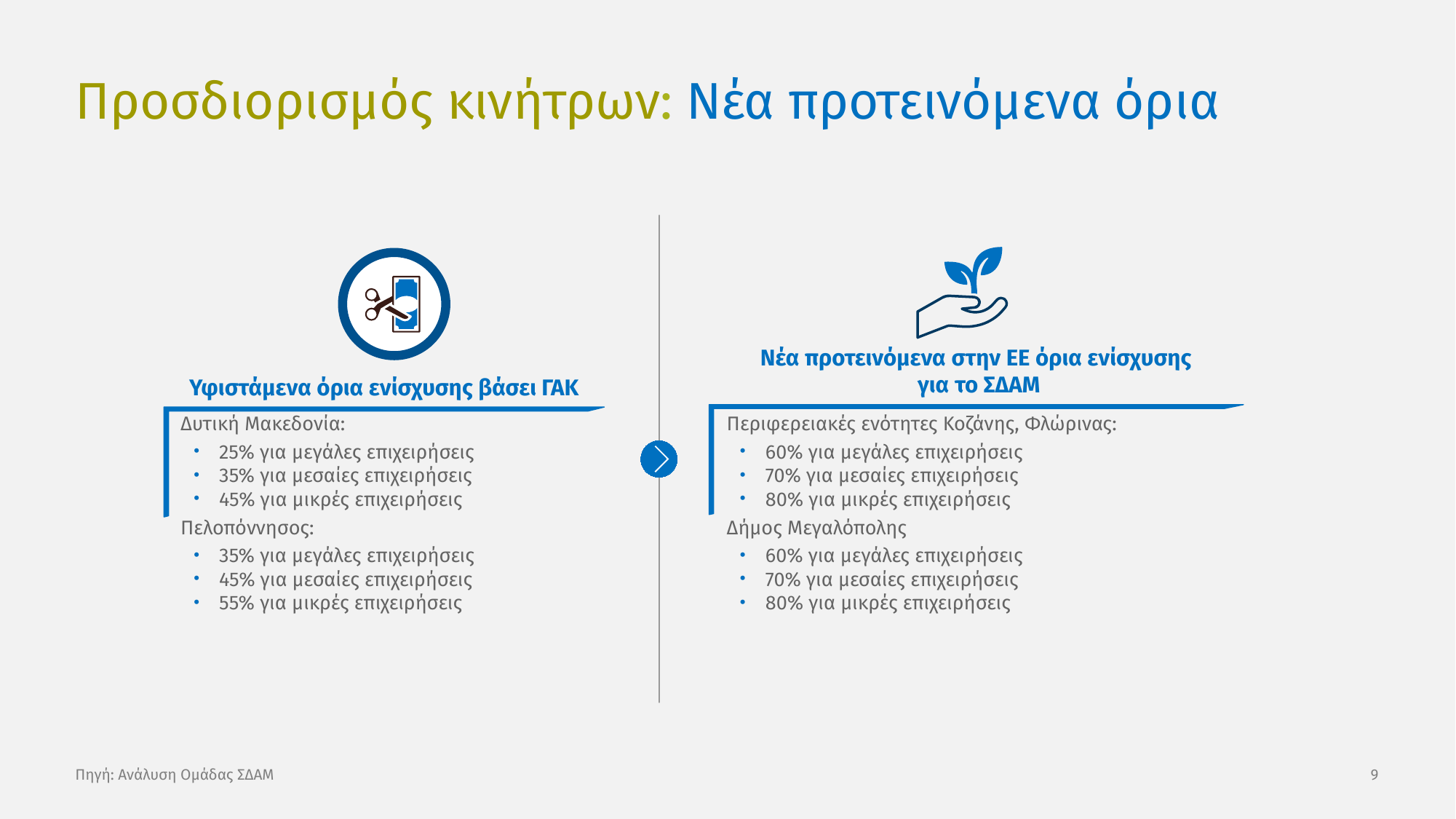

# Προσδιορισμός κινήτρων: Νέα προτεινόμενα όρια

Νέα προτεινόμενα στην ΕΕ όρια ενίσχυσης
 για το ΣΔΑΜ
Υφιστάμενα όρια ενίσχυσης βάσει ΓΑΚ
Δυτική Μακεδονία:
25% για μεγάλες επιχειρήσεις
35% για μεσαίες επιχειρήσεις
45% για μικρές επιχειρήσεις
Πελοπόννησος:
35% για μεγάλες επιχειρήσεις
45% για μεσαίες επιχειρήσεις
55% για μικρές επιχειρήσεις

Περιφερειακές ενότητες Κοζάνης, Φλώρινας:
60% για μεγάλες επιχειρήσεις
70% για μεσαίες επιχειρήσεις
80% για μικρές επιχειρήσεις
Δήμος Μεγαλόπολης
60% για μεγάλες επιχειρήσεις
70% για μεσαίες επιχειρήσεις
80% για μικρές επιχειρήσεις
Πηγή: Ανάλυση Ομάδας ΣΔΑΜ